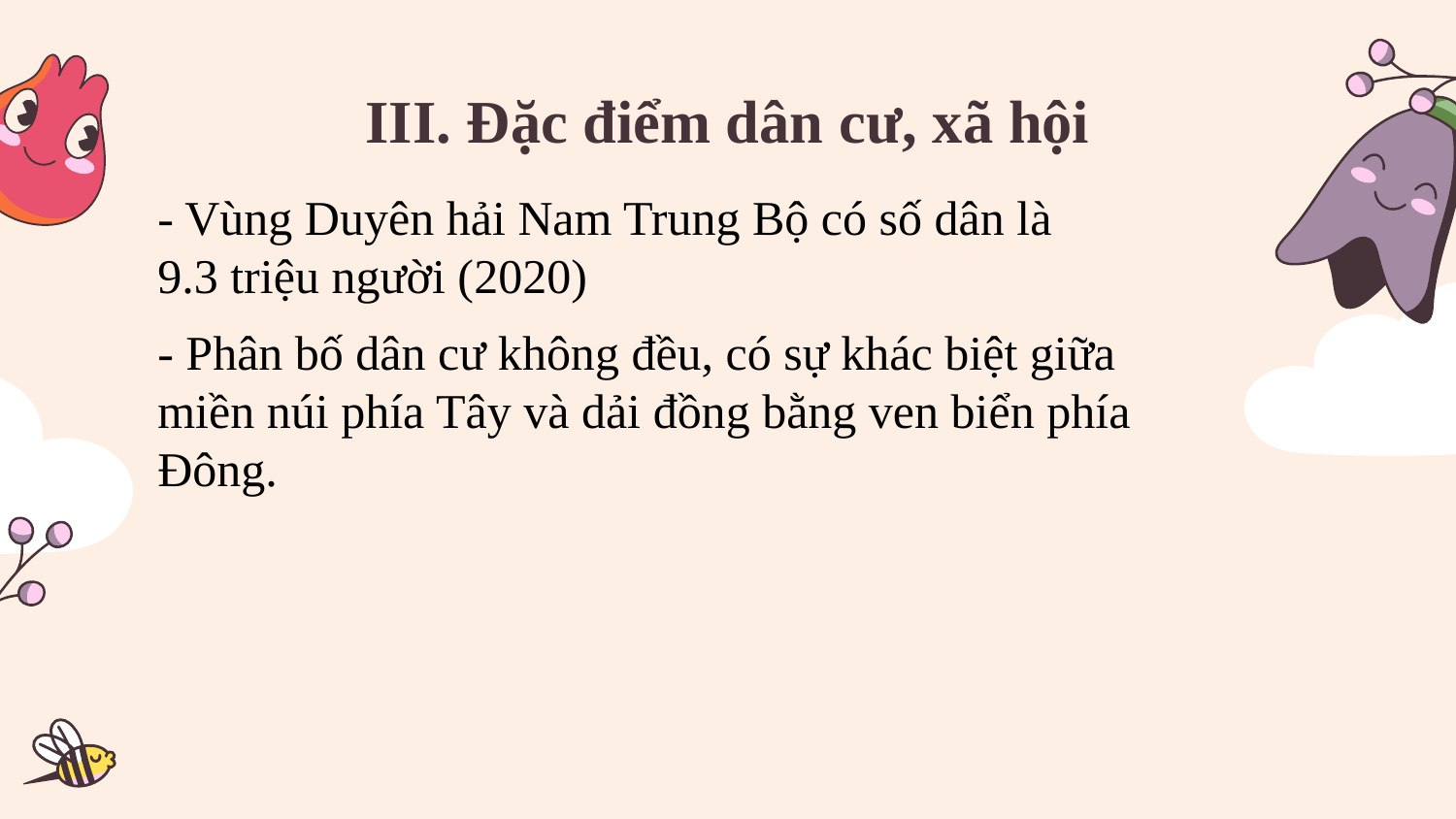

# III. Đặc điểm dân cư, xã hội
- Vùng Duyên hải Nam Trung Bộ có số dân là 9.3 triệu người (2020)
- Phân bố dân cư không đều, có sự khác biệt giữa miền núi phía Tây và dải đồng bằng ven biển phía Đông.